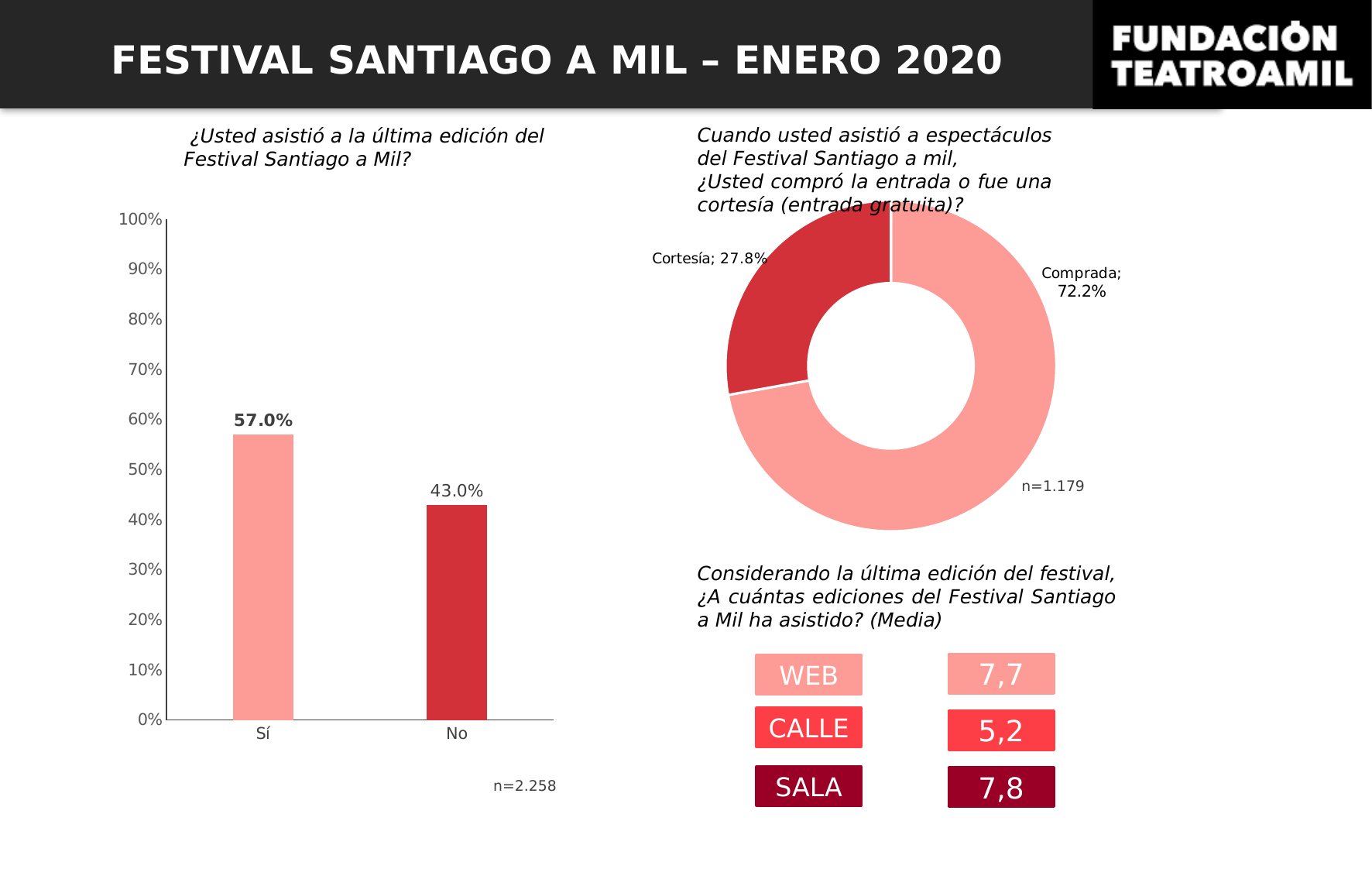

FESTIVAL SANTIAGO A MIL – ENERO 2020
Cuando usted asistió a espectáculos del Festival Santiago a mil,
¿Usted compró la entrada o fue una cortesía (entrada gratuita)?
 ¿Usted asistió a la última edición del Festival Santiago a Mil?

### Chart

| Category |  2 |
|---|---|
| Comprada | 0.7217981340118744 |
| Cortesía | 0.2782018659881255 |

### Chart

| Category | Serie 1 |
|---|---|
| Sí | 0.5704162976085031 |
| No | 0.4295837023914969 |
n=1.179
Considerando la última edición del festival, ¿A cuántas ediciones del Festival Santiago a Mil ha asistido? (Media)
7,7
WEB
CALLE
5,2
SALA
7,8
n=2.258